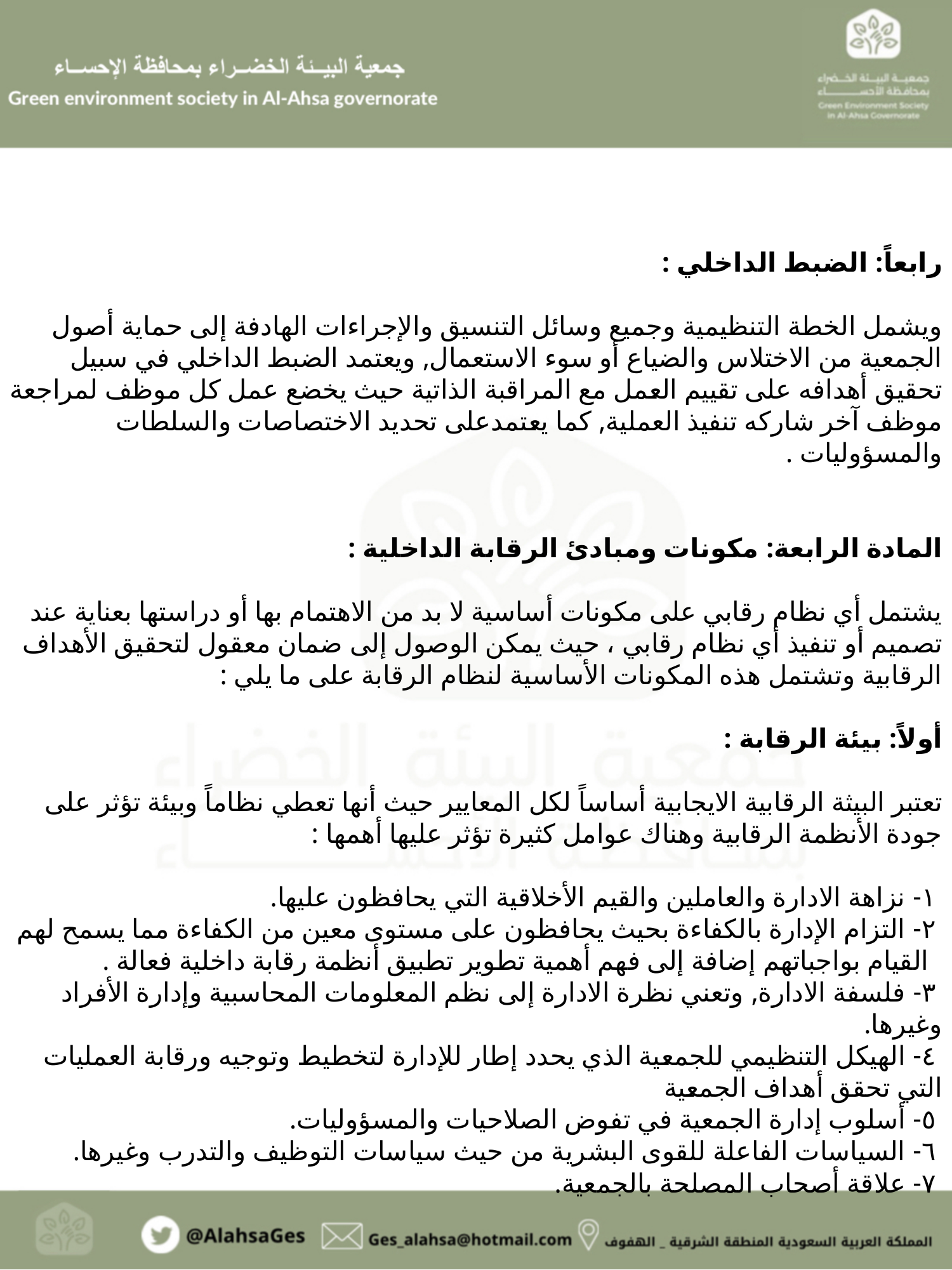

رابعاً: الضبط الداخلي :

ويشمل الخطة التنظيمية وجميع وسائل التنسيق والإجراءات الهادفة إلى حماية أصول الجمعية من الاختلاس والضياع أو سوء الاستعمال, ويعتمد الضبط الداخلي في سبيل تحقيق أهدافه على تقييم العمل مع المراقبة الذاتية حيث يخضع عمل كل موظف لمراجعة موظف آخر شاركه تنفيذ العملية, كما يعتمدعلى تحديد الاختصاصات والسلطات والمسؤوليات .

المادة الرابعة: مكونات ومبادئ الرقابة الداخلية :

يشتمل أي نظام رقابي على مكونات أساسية لا بد من الاهتمام بها أو دراستها بعناية عند تصميم أو تنفيذ أي نظام رقابي ، حيث يمكن الوصول إلى ضمان معقول لتحقيق الأهداف الرقابية وتشتمل هذه المكونات الأساسية لنظام الرقابة على ما يلي :

أولاً: بيئة الرقابة :

تعتبر البيثة الرقابية الايجابية أساساً لكل المعايير حيث أنها تعطي نظاماً وبيئة تؤثر على جودة الأنظمة الرقابية وهناك عوامل كثيرة تؤثر عليها أهمها :

 ‏١- نزاهة الادارة والعاملين والقيم الأخلاقية التي يحافظون عليها.
 ٢- التزام الإدارة بالكفاءة بحيث يحافظون على مستوى معين من الكفاءة مما يسمح لهم
  القيام بواجباتهم إضافة إلى فهم أهمية تطوير تطبيق أنظمة رقابة داخلية فعالة .‎
 ‏٣- فلسفة الادارة, وتعني نظرة الادارة إلى نظم المعلومات المحاسبية وإدارة الأفراد وغيرها.‎
 ٤- الهيكل التنظيمي للجمعية الذي يحدد إطار للإدارة لتخطيط وتوجيه ورقابة العمليات التي تحقق أهداف الجمعية
‏ ٥- أسلوب إدارة الجمعية في تفوض الصلاحيات والمسؤوليات.
 ٦- السياسات الفاعلة للقوى البشرية من حيث سياسات التوظيف والتدرب وغيرها.
 ٧- علاقة أصحاب المصلحة بالجمعية.